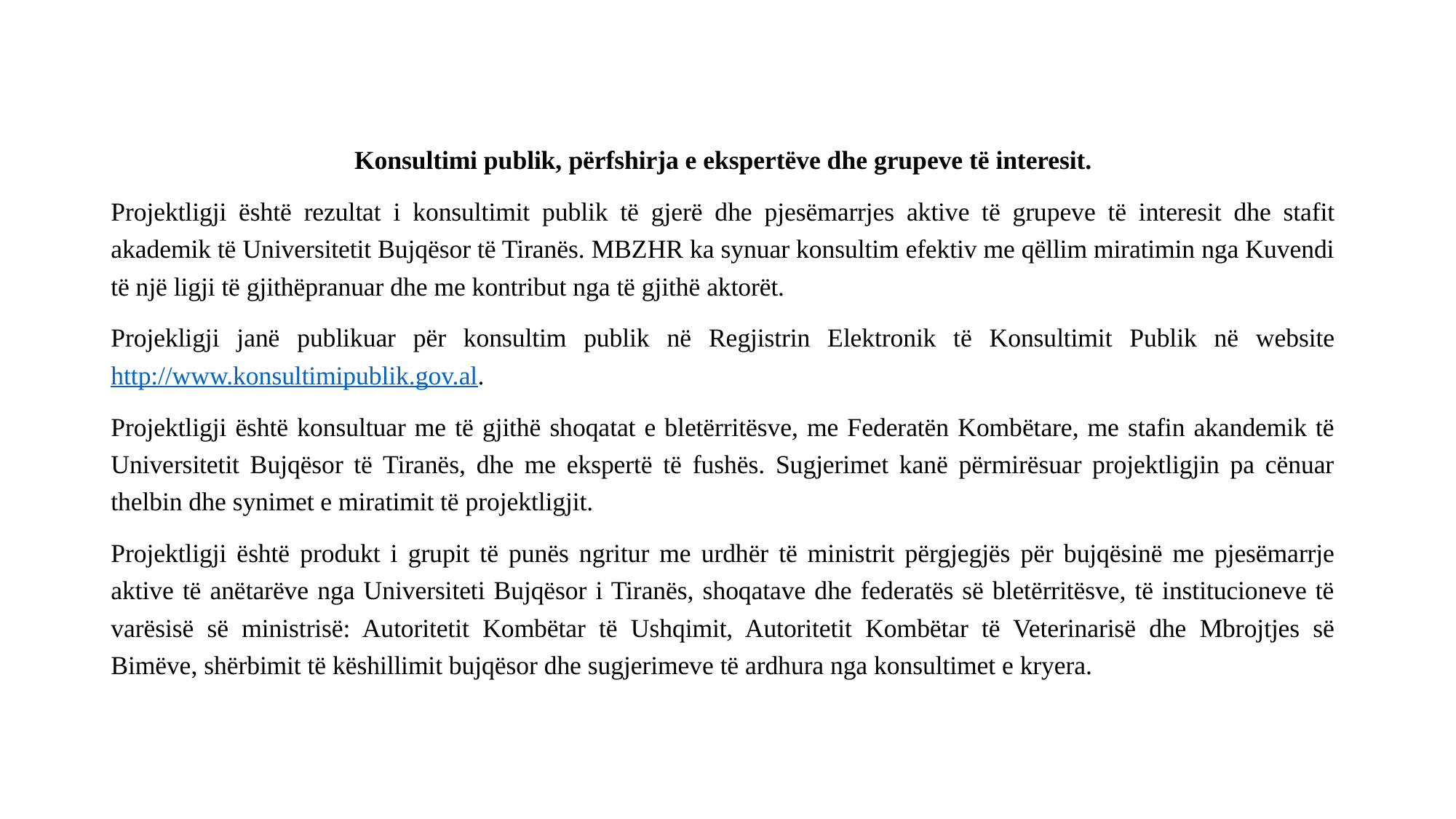

Konsultimi publik, përfshirja e ekspertëve dhe grupeve të interesit.
Projektligji është rezultat i konsultimit publik të gjerë dhe pjesëmarrjes aktive të grupeve të interesit dhe stafit akademik të Universitetit Bujqësor të Tiranës. MBZHR ka synuar konsultim efektiv me qëllim miratimin nga Kuvendi të një ligji të gjithëpranuar dhe me kontribut nga të gjithë aktorët.
Projekligji janë publikuar për konsultim publik në Regjistrin Elektronik të Konsultimit Publik në website http://www.konsultimipublik.gov.al.
Projektligji është konsultuar me të gjithë shoqatat e bletërritësve, me Federatën Kombëtare, me stafin akandemik të Universitetit Bujqësor të Tiranës, dhe me ekspertë të fushës. Sugjerimet kanë përmirësuar projektligjin pa cënuar thelbin dhe synimet e miratimit të projektligjit.
Projektligji është produkt i grupit të punës ngritur me urdhër të ministrit përgjegjës për bujqësinë me pjesëmarrje aktive të anëtarëve nga Universiteti Bujqësor i Tiranës, shoqatave dhe federatës së bletërritësve, të institucioneve të varësisë së ministrisë: Autoritetit Kombëtar të Ushqimit, Autoritetit Kombëtar të Veterinarisë dhe Mbrojtjes së Bimëve, shërbimit të këshillimit bujqësor dhe sugjerimeve të ardhura nga konsultimet e kryera.